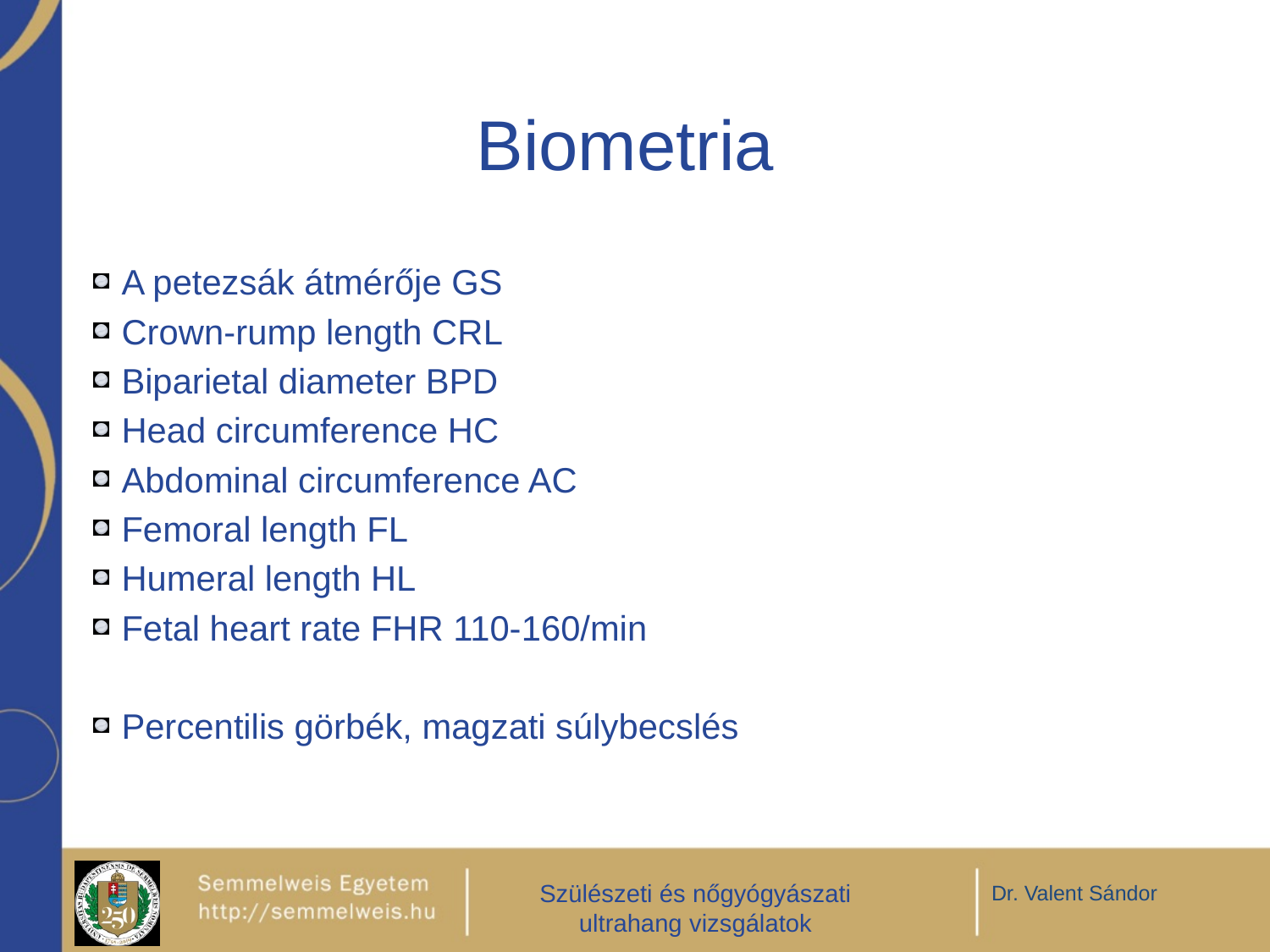

# Biometria
A petezsák átmérője GS
Crown-rump length CRL
Biparietal diameter BPD
Head circumference HC
Abdominal circumference AC
Femoral length FL
Humeral length HL
Fetal heart rate FHR 110-160/min

Percentilis görbék, magzati súlybecslés